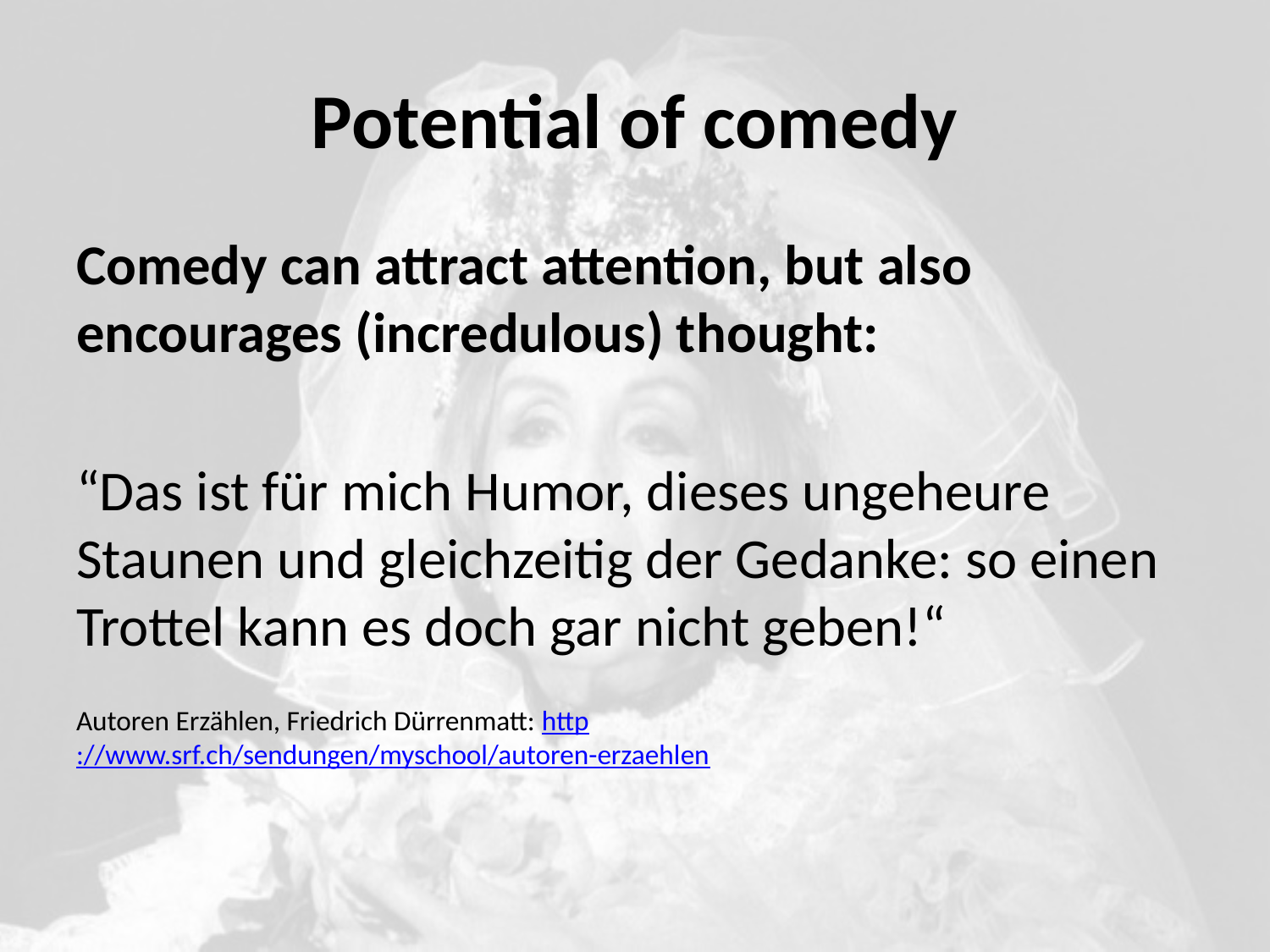

# Potential of comedy
Comedy can attract attention, but also encourages (incredulous) thought:

“Das ist für mich Humor, dieses ungeheure Staunen und gleichzeitig der Gedanke: so einen Trottel kann es doch gar nicht geben!“

Autoren Erzählen, Friedrich Dürrenmatt: http://www.srf.ch/sendungen/myschool/autoren-erzaehlen